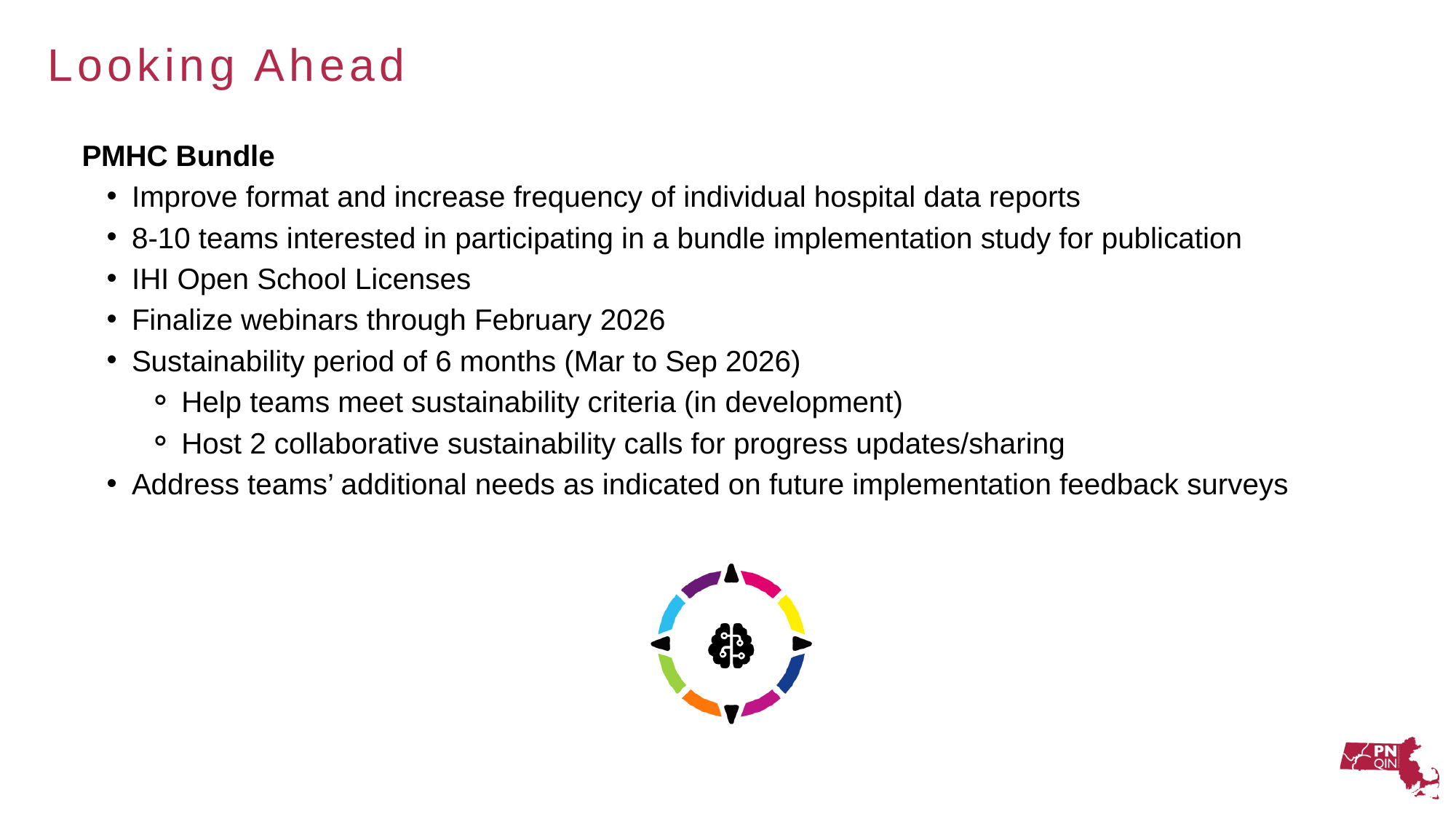

Looking Ahead
PMHC Bundle
Improve format and increase frequency of individual hospital data reports
8-10 teams interested in participating in a bundle implementation study for publication
IHI Open School Licenses
Finalize webinars through February 2026
Sustainability period of 6 months (Mar to Sep 2026)
Help teams meet sustainability criteria (in development)
Host 2 collaborative sustainability calls for progress updates/sharing
Address teams’ additional needs as indicated on future implementation feedback surveys